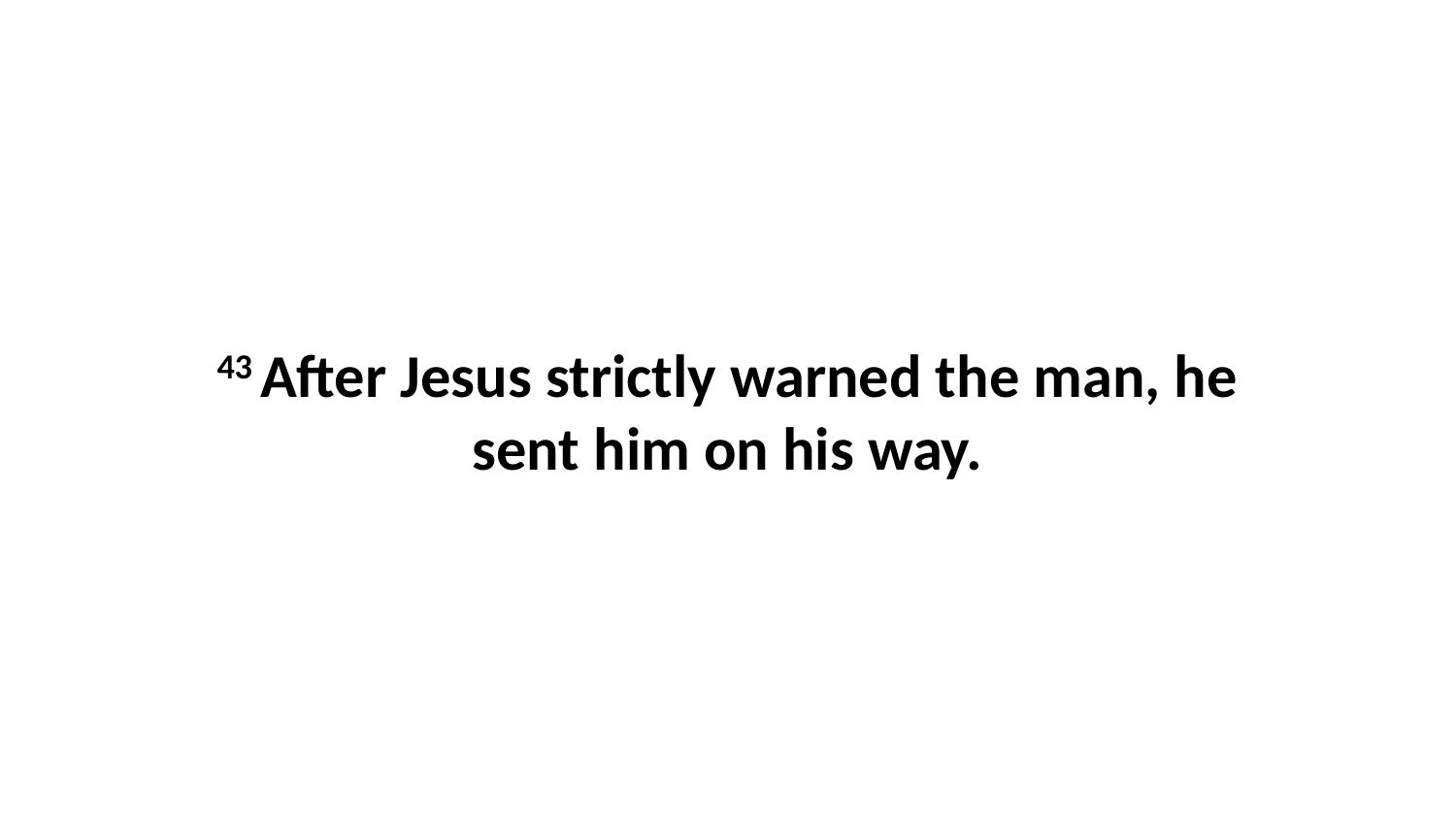

43 After Jesus strictly warned the man, he sent him on his way.